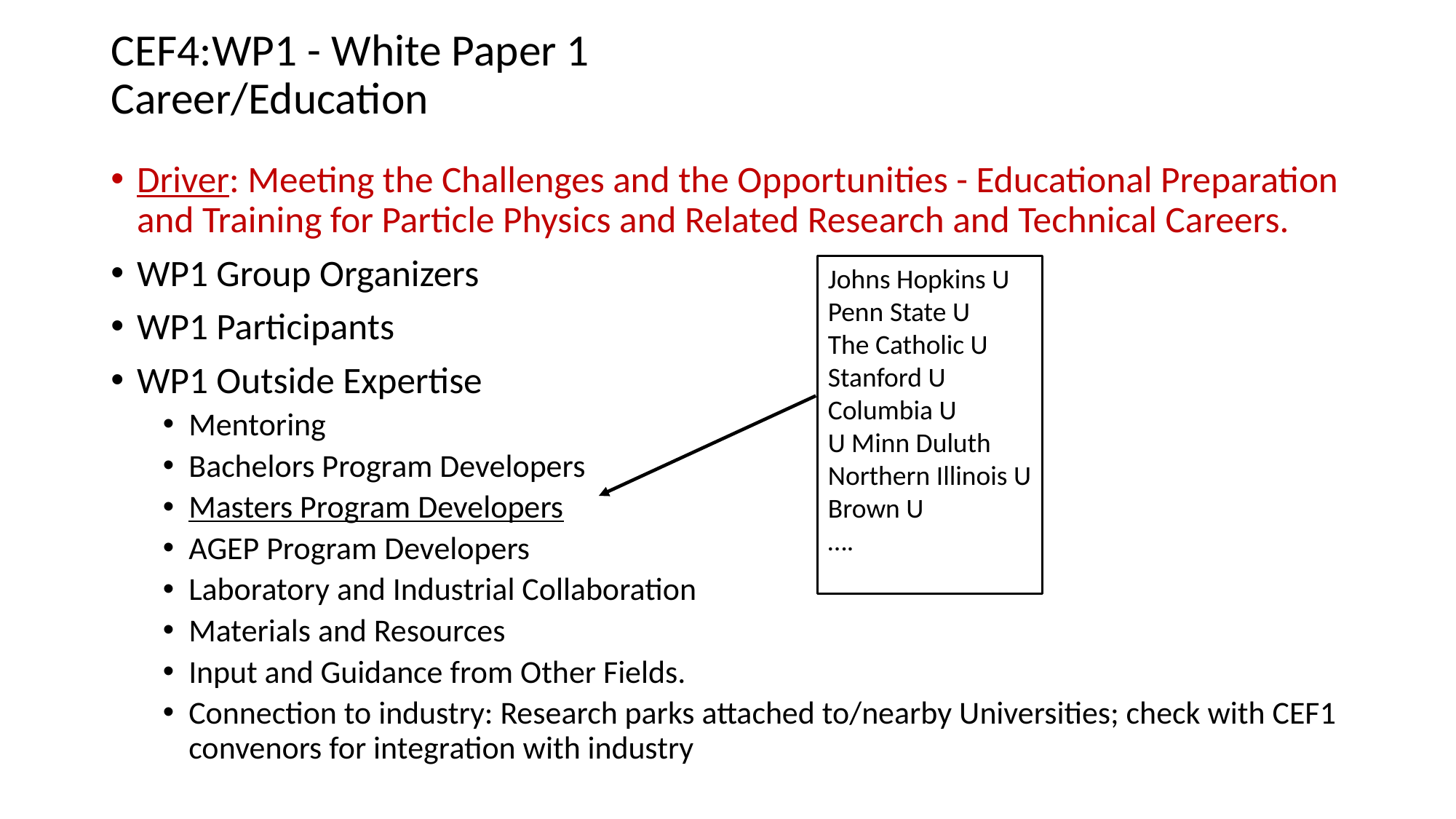

# CEF4:WP1 - White Paper 1 Career/Education
Driver: Meeting the Challenges and the Opportunities - Educational Preparation and Training for Particle Physics and Related Research and Technical Careers.
WP1 Group Organizers
WP1 Participants
WP1 Outside Expertise
Mentoring
Bachelors Program Developers
Masters Program Developers
AGEP Program Developers
Laboratory and Industrial Collaboration
Materials and Resources
Input and Guidance from Other Fields.
Connection to industry: Research parks attached to/nearby Universities; check with CEF1 convenors for integration with industry

Johns Hopkins U
Penn State U
The Catholic U
Stanford U
Columbia U
U Minn Duluth
Northern Illinois U
Brown U
….